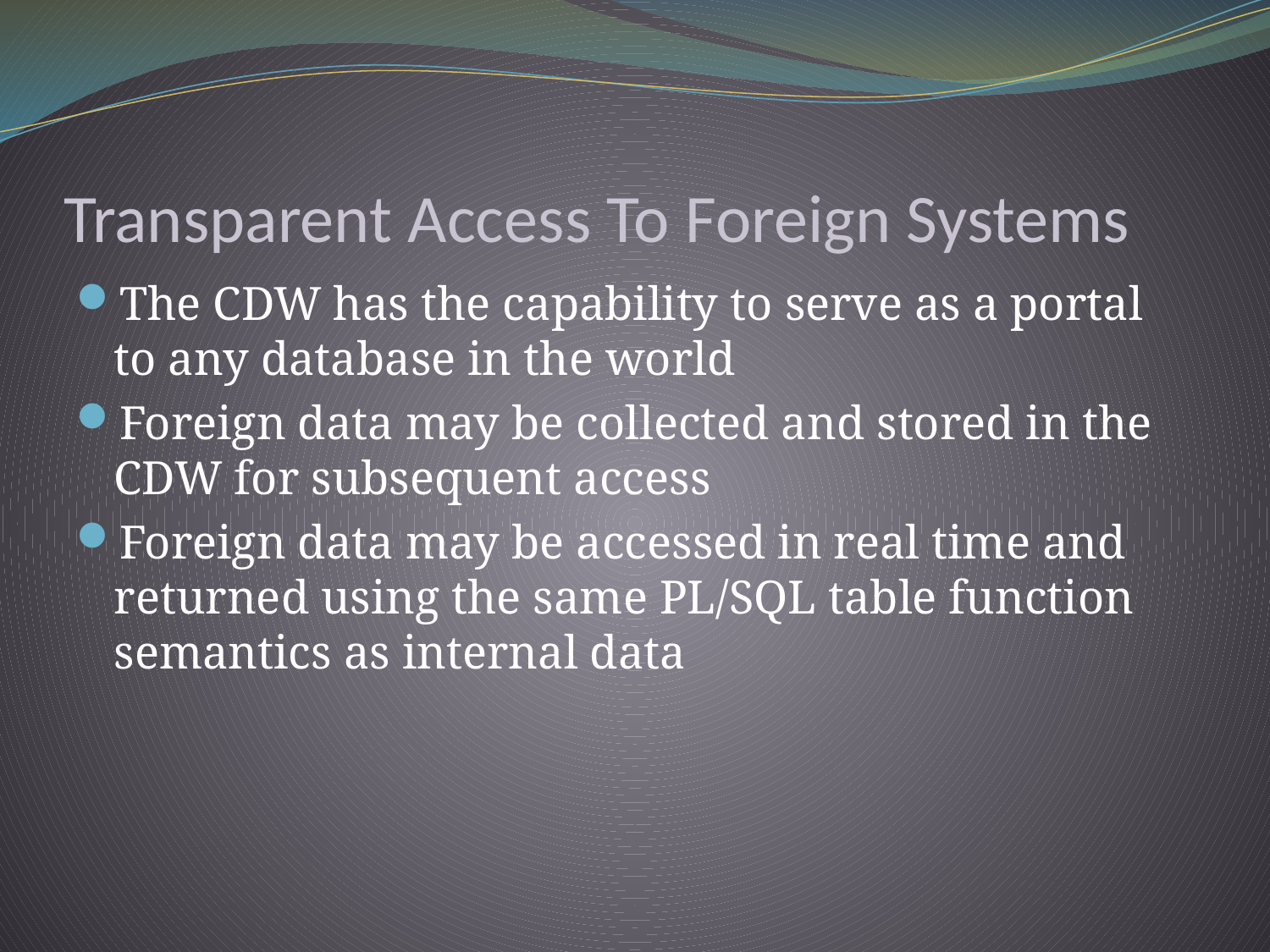

# Transparent Access To Foreign Systems
The CDW has the capability to serve as a portal to any database in the world
Foreign data may be collected and stored in the CDW for subsequent access
Foreign data may be accessed in real time and returned using the same PL/SQL table function semantics as internal data